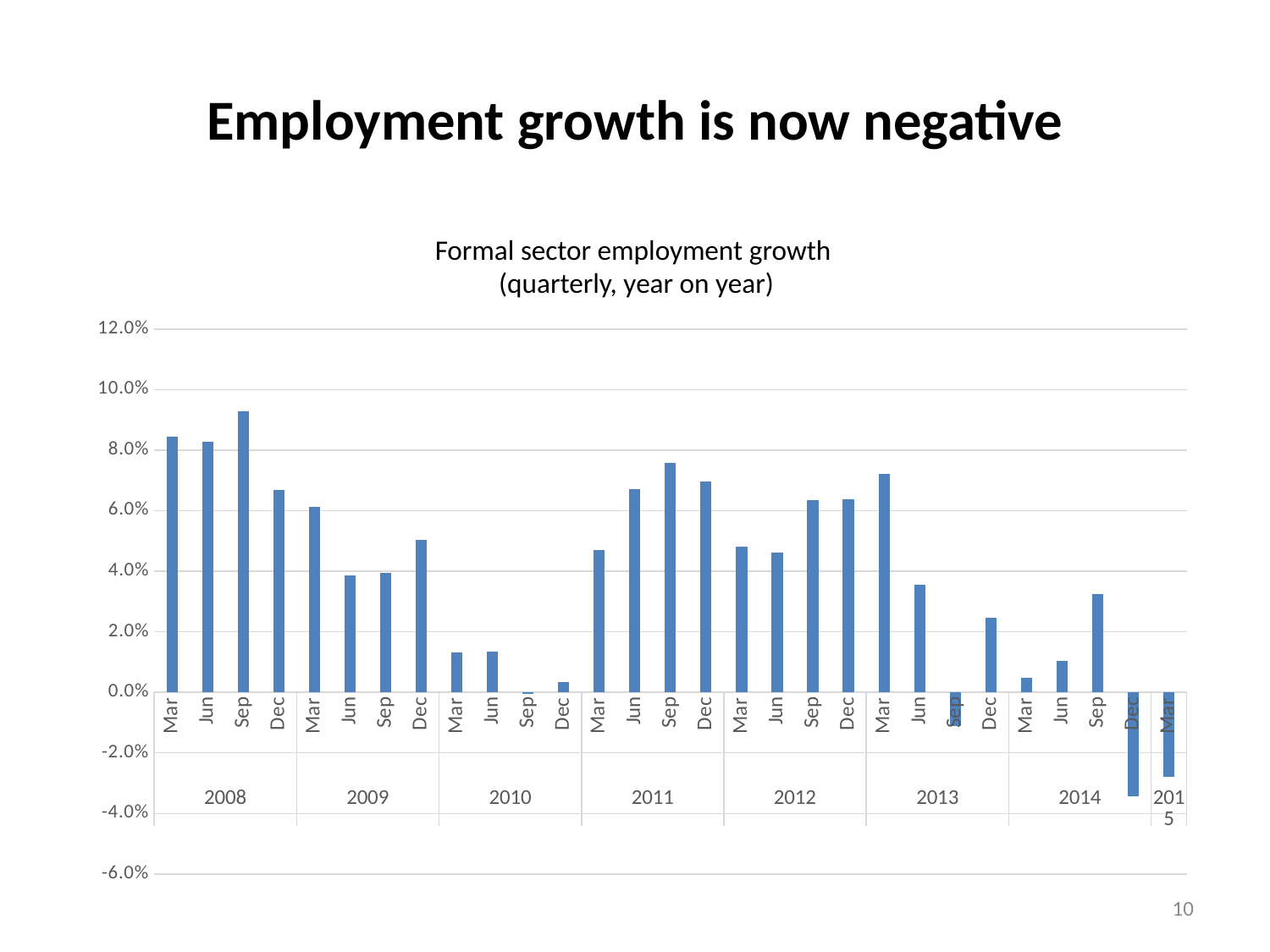

Employment growth is now negative
# Formal sector employment growth (quarterly, year on year)

### Chart

| Category |  |
|---|---|
| Mar | 0.0844753389667825 |
|             Jun | 0.08272923534714782 |
| Sep | 0.09291698400609283 |
| Dec | 0.06677085578482989 |
| Mar | 0.06113186344130561 |
|             Jun | 0.03851540616246507 |
| Sep | 0.03955833124042729 |
| Dec | 0.05031446540880524 |
| Mar | 0.013050074605117201 |
|             Jun | 0.013486176668914274 |
| Sep | -0.0005136229305071627 |
| Dec | 0.003326679973386648 |
| Mar | 0.04708629892337468 |
|             Jun | 0.06719893546240852 |
| Sep | 0.07578806170355468 |
| Dec | 0.06962864721485418 |
| Mar | 0.04826254826254828 |
| Jun | 0.046134663341645954 |
| Sep | 0.06359102244389025 |
| Dec | 0.06385616862988219 |
| Mar | 0.0722330325655487 |
| Jun | 0.03544250508139024 |
| Sep | -0.011137162954279023 |
| Dec | 0.024687657245505035 |
| Mar | 0.004683021370110785 |
| Jun | 0.010511112493560626 |
| Sep | 0.032510541948965965 |
| Dec | -0.034223725594696 |
| Mar | -0.027835636765688898 |
10